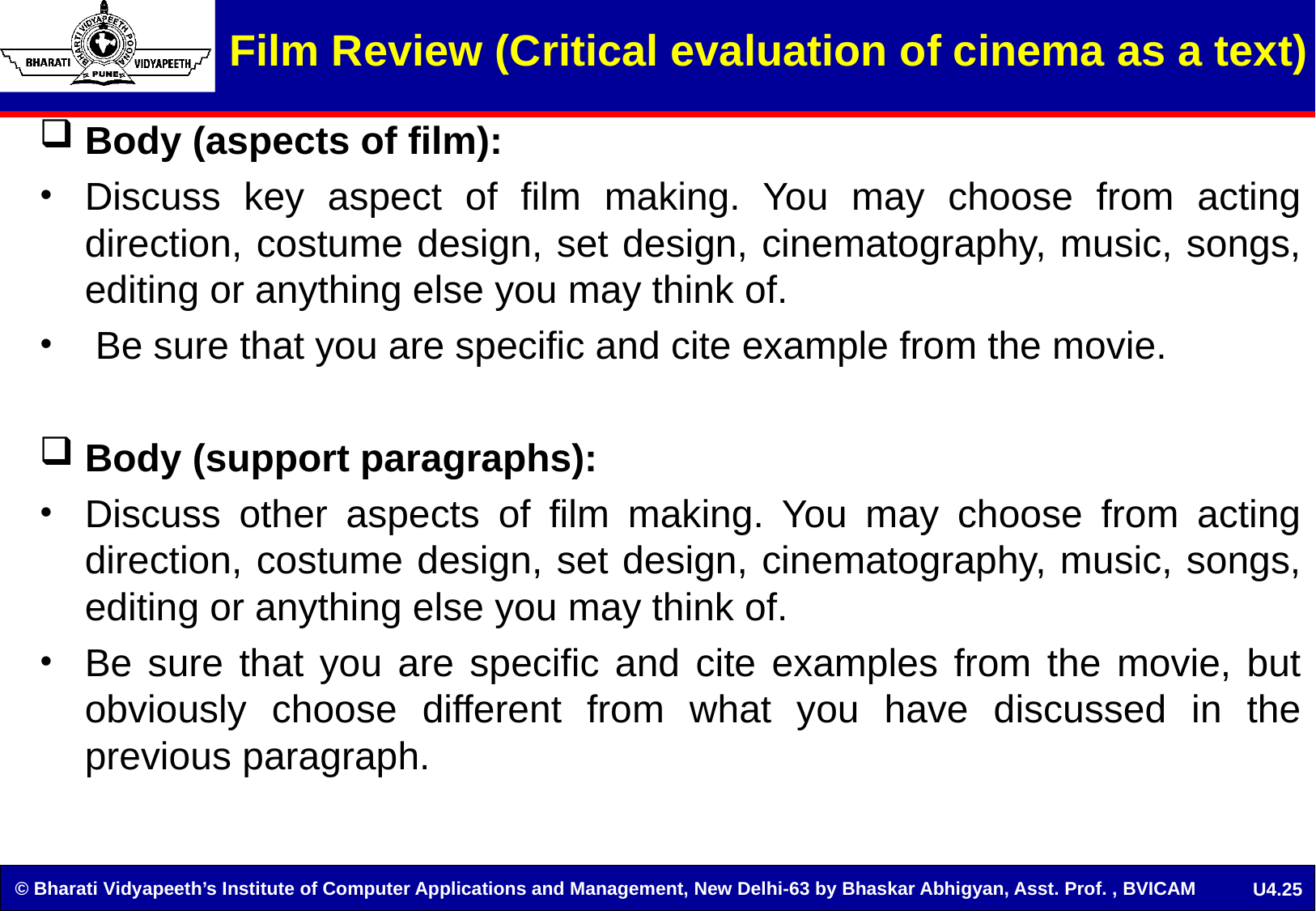

Film Review (Critical evaluation of cinema as a text)
Body (aspects of film):
Discuss key aspect of film making. You may choose from acting direction, costume design, set design, cinematography, music, songs, editing or anything else you may think of.
 Be sure that you are specific and cite example from the movie.

Body (support paragraphs):
Discuss other aspects of film making. You may choose from acting direction, costume design, set design, cinematography, music, songs, editing or anything else you may think of.
Be sure that you are specific and cite examples from the movie, but obviously choose different from what you have discussed in the previous paragraph.